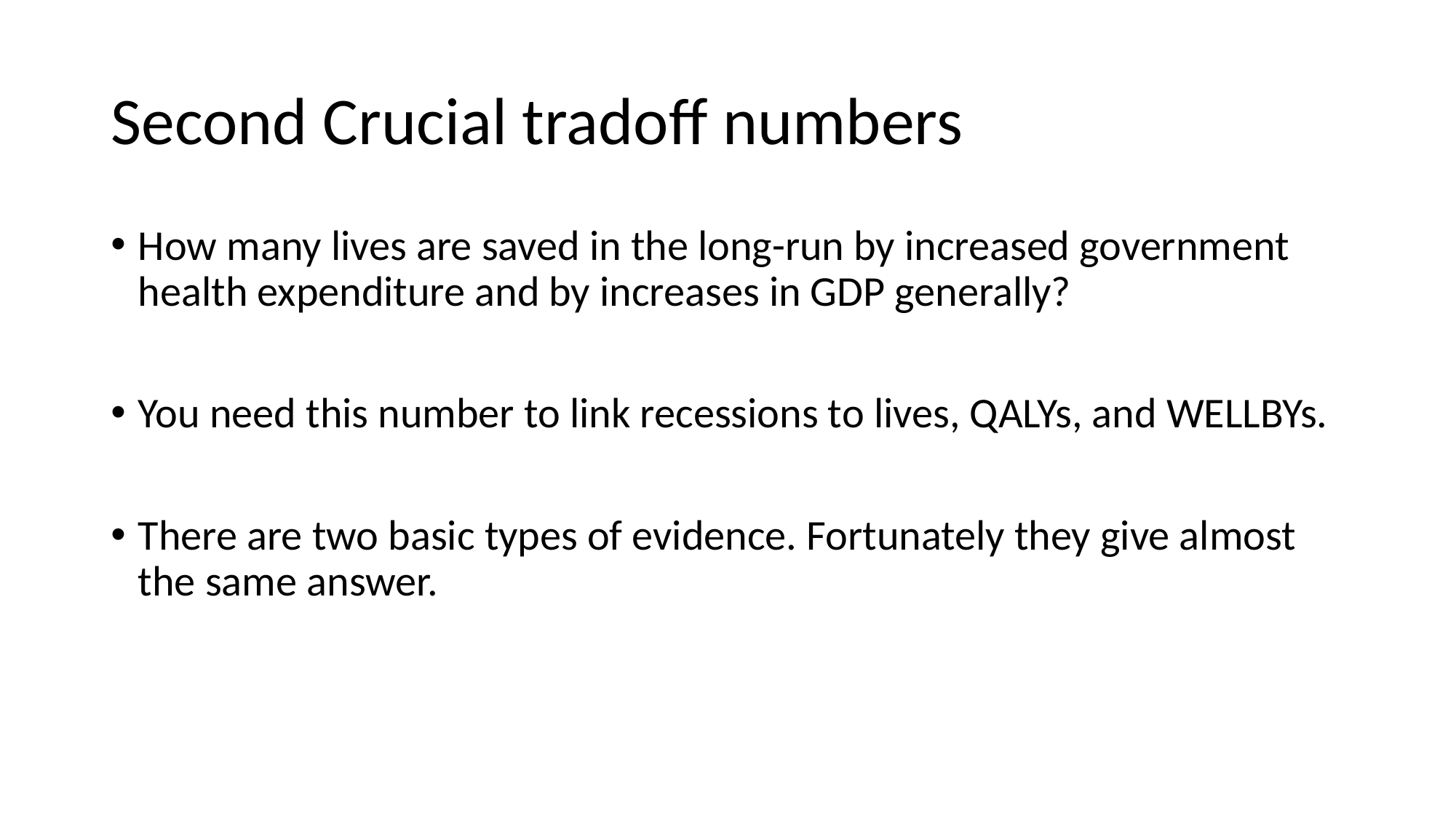

# Second Crucial tradoff numbers
How many lives are saved in the long-run by increased government health expenditure and by increases in GDP generally?

You need this number to link recessions to lives, QALYs, and WELLBYs.

There are two basic types of evidence. Fortunately they give almost the same answer.